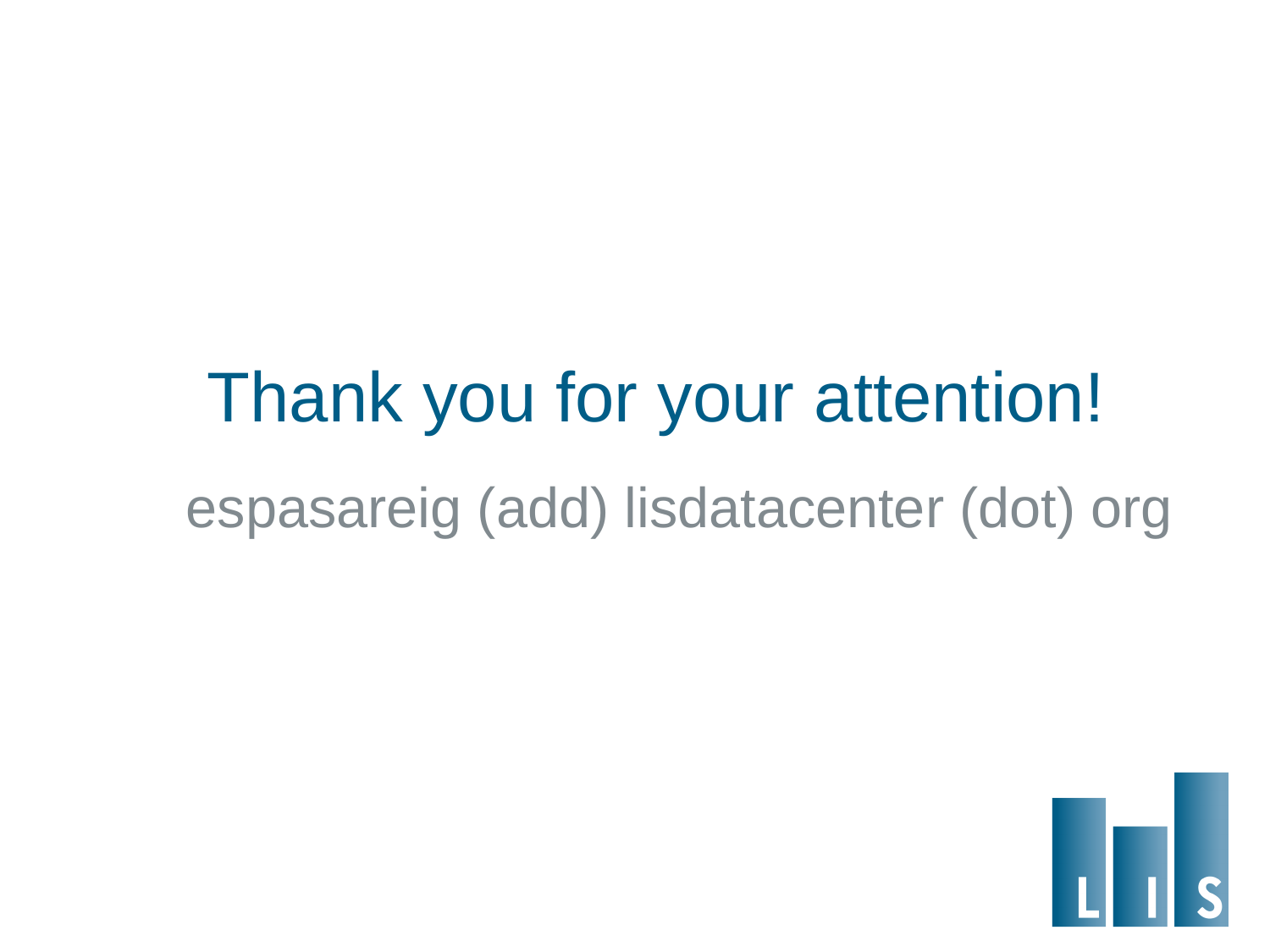

# Thank you for your attention!
espasareig (add) lisdatacenter (dot) org